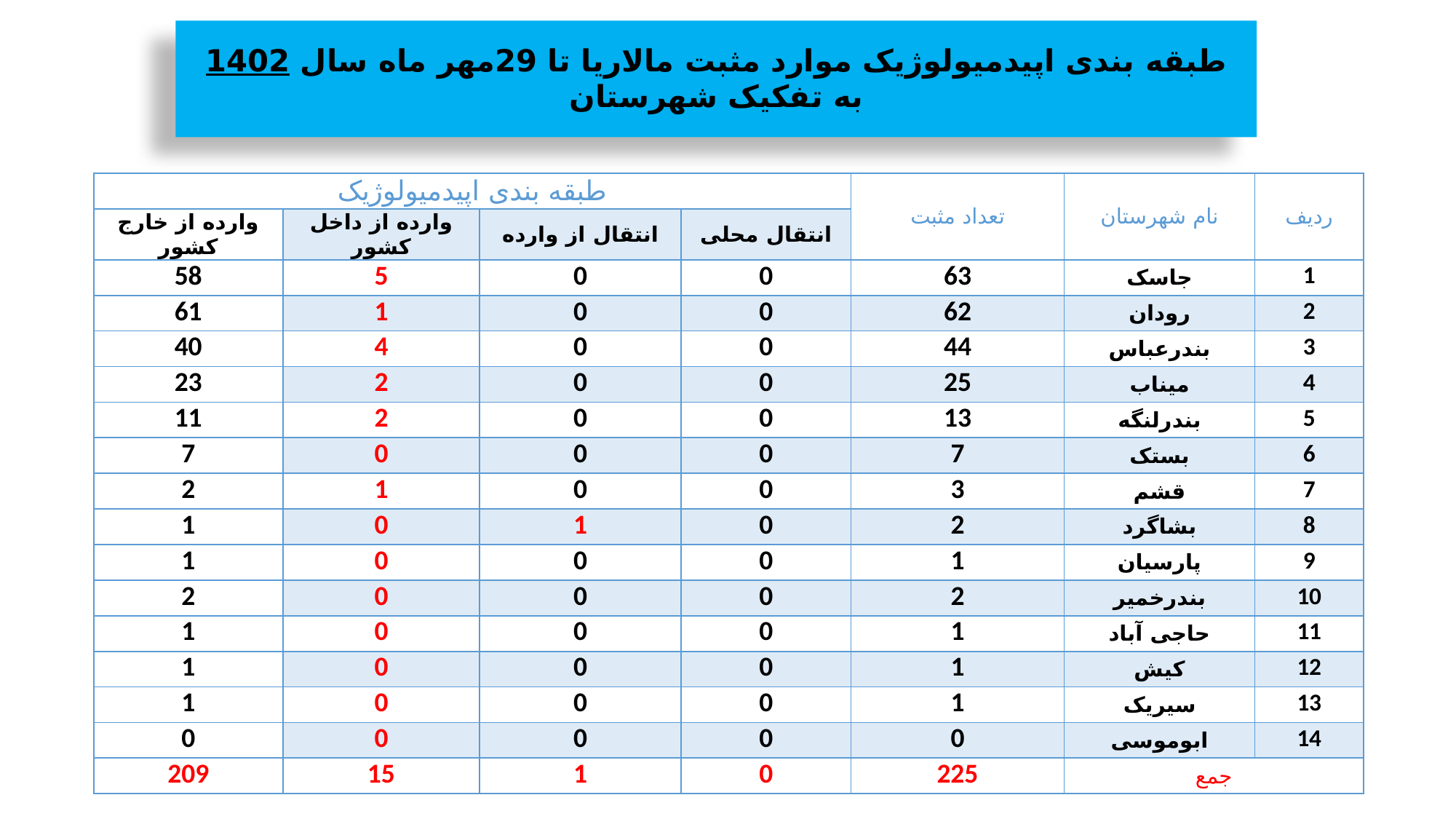

طبقه بندی اپیدمیولوژیک موارد مثبت مالاریا تا 29مهر ماه سال 1402 به تفکیک شهرستان
| طبقه بندی اپیدمیولوژیک |  |  |  | تعداد مثبت | نام شهرستان | ردیف |
| --- | --- | --- | --- | --- | --- | --- |
| وارده از خارج کشور | وارده از داخل کشور | انتقال از وارده | انتقال محلی |  |  |  |
| 58 | 5 | 0 | 0 | 63 | جاسک | 1 |
| 61 | 1 | 0 | 0 | 62 | رودان | 2 |
| 40 | 4 | 0 | 0 | 44 | بندرعباس | 3 |
| 23 | 2 | 0 | 0 | 25 | میناب | 4 |
| 11 | 2 | 0 | 0 | 13 | بندرلنگه | 5 |
| 7 | 0 | 0 | 0 | 7 | بستک | 6 |
| 2 | 1 | 0 | 0 | 3 | قشم | 7 |
| 1 | 0 | 1 | 0 | 2 | بشاگرد | 8 |
| 1 | 0 | 0 | 0 | 1 | پارسیان | 9 |
| 2 | 0 | 0 | 0 | 2 | بندرخمیر | 10 |
| 1 | 0 | 0 | 0 | 1 | حاجی آباد | 11 |
| 1 | 0 | 0 | 0 | 1 | کیش | 12 |
| 1 | 0 | 0 | 0 | 1 | سیریک | 13 |
| 0 | 0 | 0 | 0 | 0 | ابوموسی | 14 |
| 209 | 15 | 1 | 0 | 225 | جمع |  |